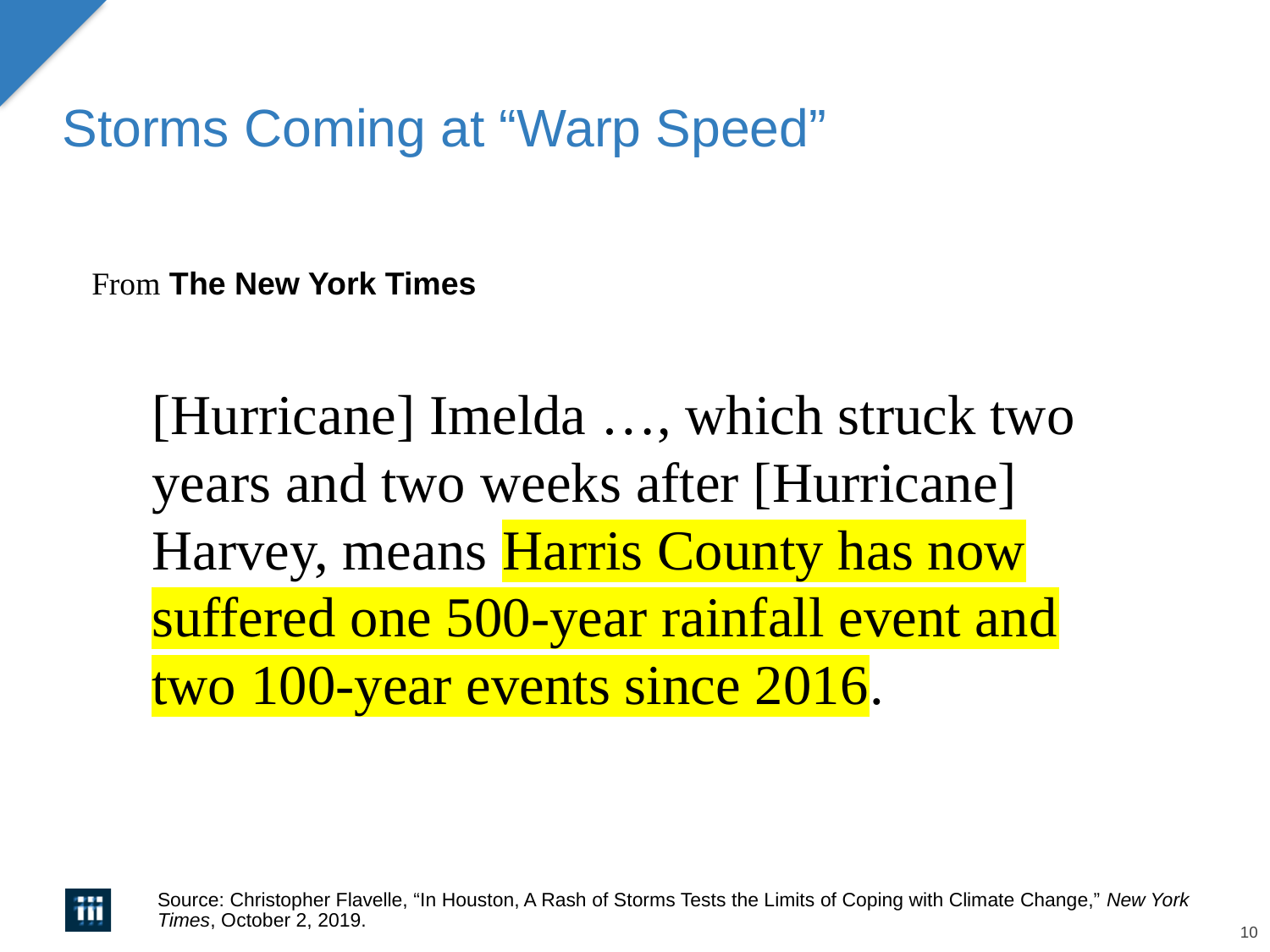

# Storms Coming at “Warp Speed”

From The New York Times
[Hurricane] Imelda …, which struck two years and two weeks after [Hurricane] Harvey, means Harris County has now suffered one 500-year rainfall event and two 100-year events since 2016.
Source: Christopher Flavelle, “In Houston, A Rash of Storms Tests the Limits of Coping with Climate Change,” New York Times, October 2, 2019.